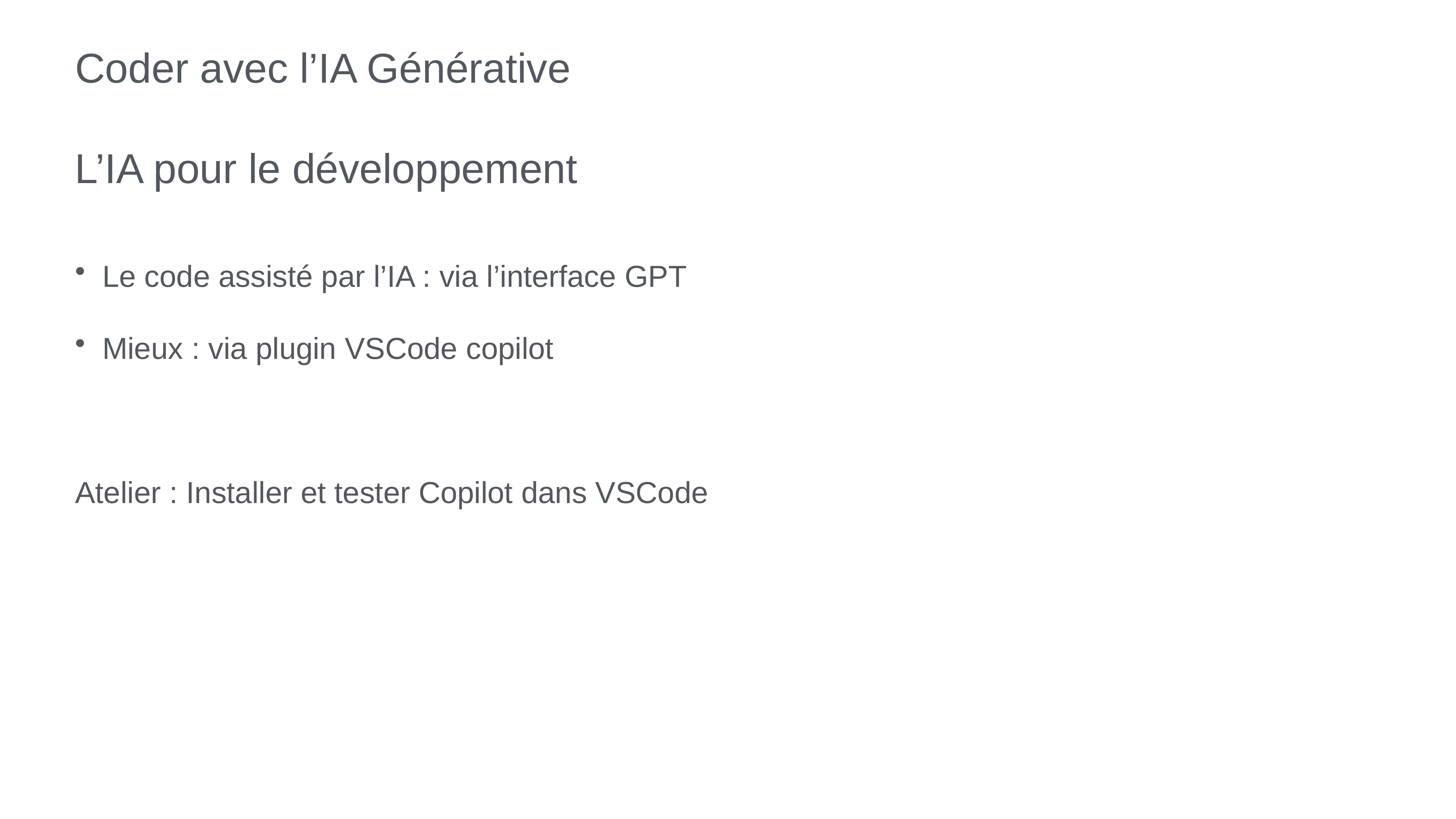

# Coder avec l’IA Générative
L’IA pour le développement
Le code assisté par l’IA : via l’interface GPT
Mieux : via plugin VSCode copilot

Atelier : Installer et tester Copilot dans VSCode